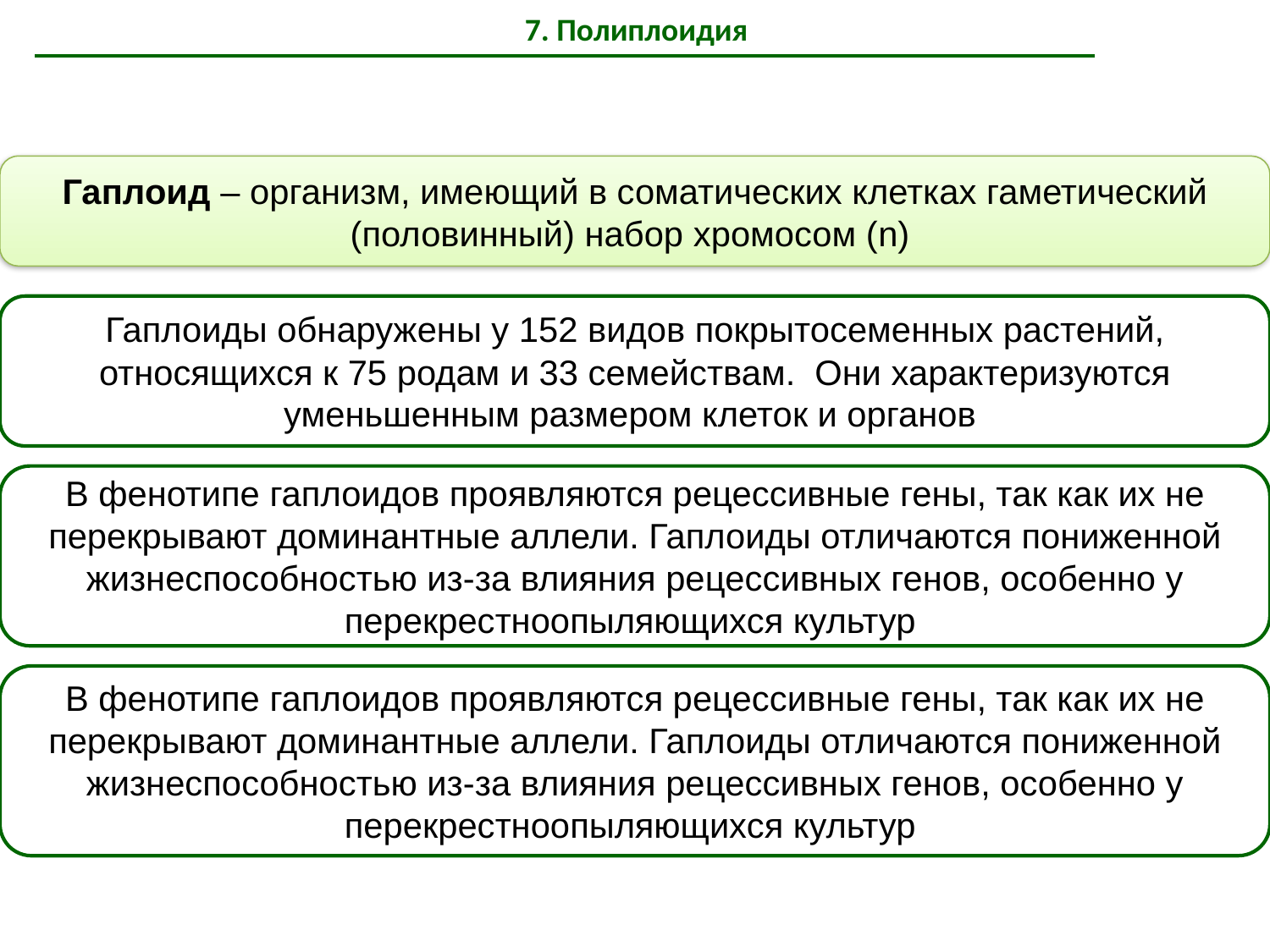

# 7. Полиплоидия
Гаплоид – организм, имеющий в соматических клетках гаметический (половинный) набор хромосом (n)
Гаплоиды обнаружены у 152 видов покрытосеменных растений, относящихся к 75 родам и 33 семействам.  Они характеризуются уменьшенным размером клеток и органов
В фенотипе гаплоидов проявляются рецессивные гены, так как их не перекрывают доминантные аллели. Гаплоиды отличаются пониженной жизнеспособностью из-за влияния рецессивных генов, особенно у перекрестноопыляющихся культур
В фенотипе гаплоидов проявляются рецессивные гены, так как их не перекрывают доминантные аллели. Гаплоиды отличаются пониженной жизнеспособностью из-за влияния рецессивных генов, особенно у перекрестноопыляющихся культур